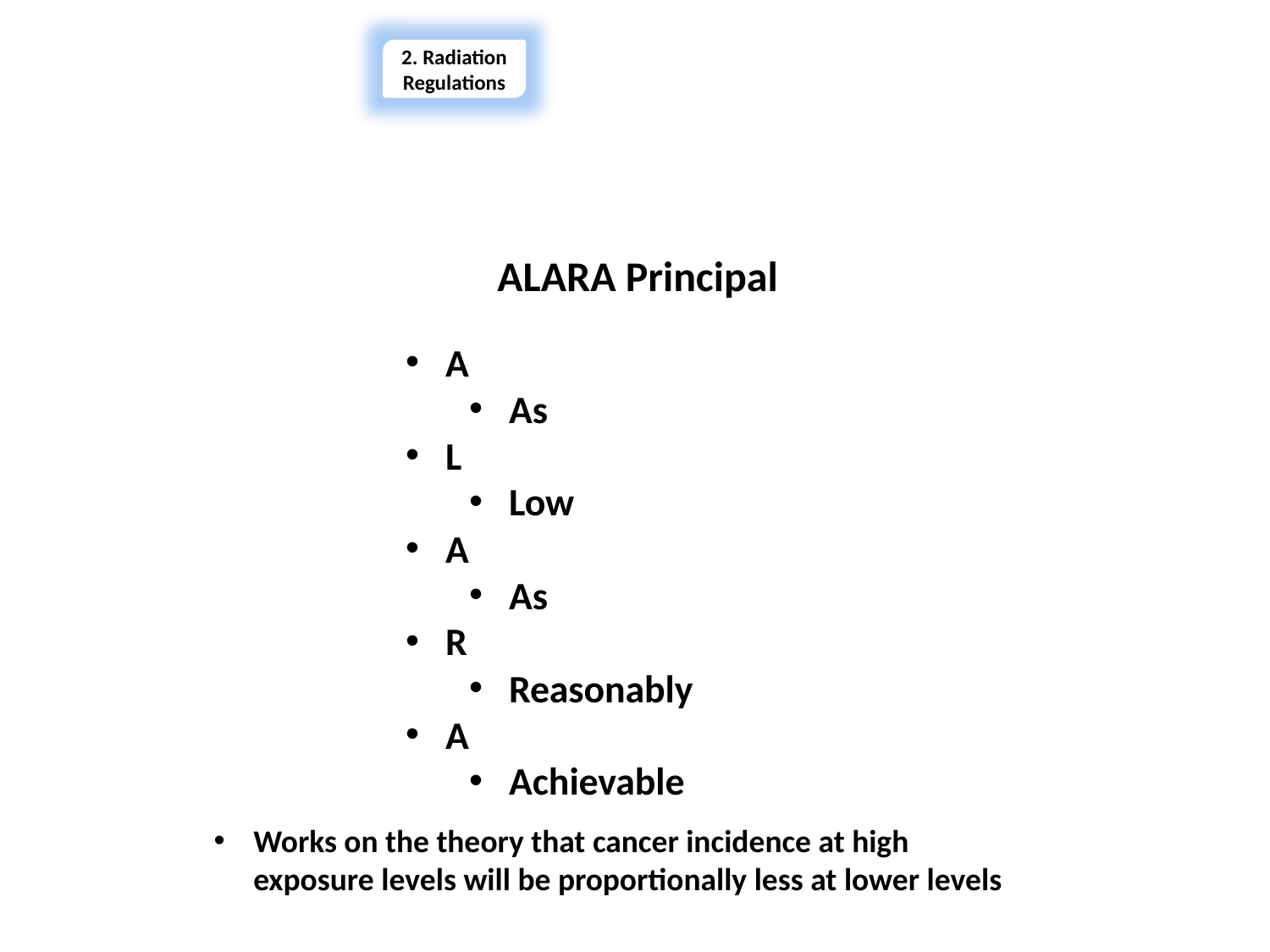

2. Radiation Regulations

Section 2 – Radiation Regulations
ALARA Principal
A
As
L
Low
A
As
R
Reasonably
A
Achievable
Works on the theory that cancer incidence at high exposure levels will be proportionally less at lower levels